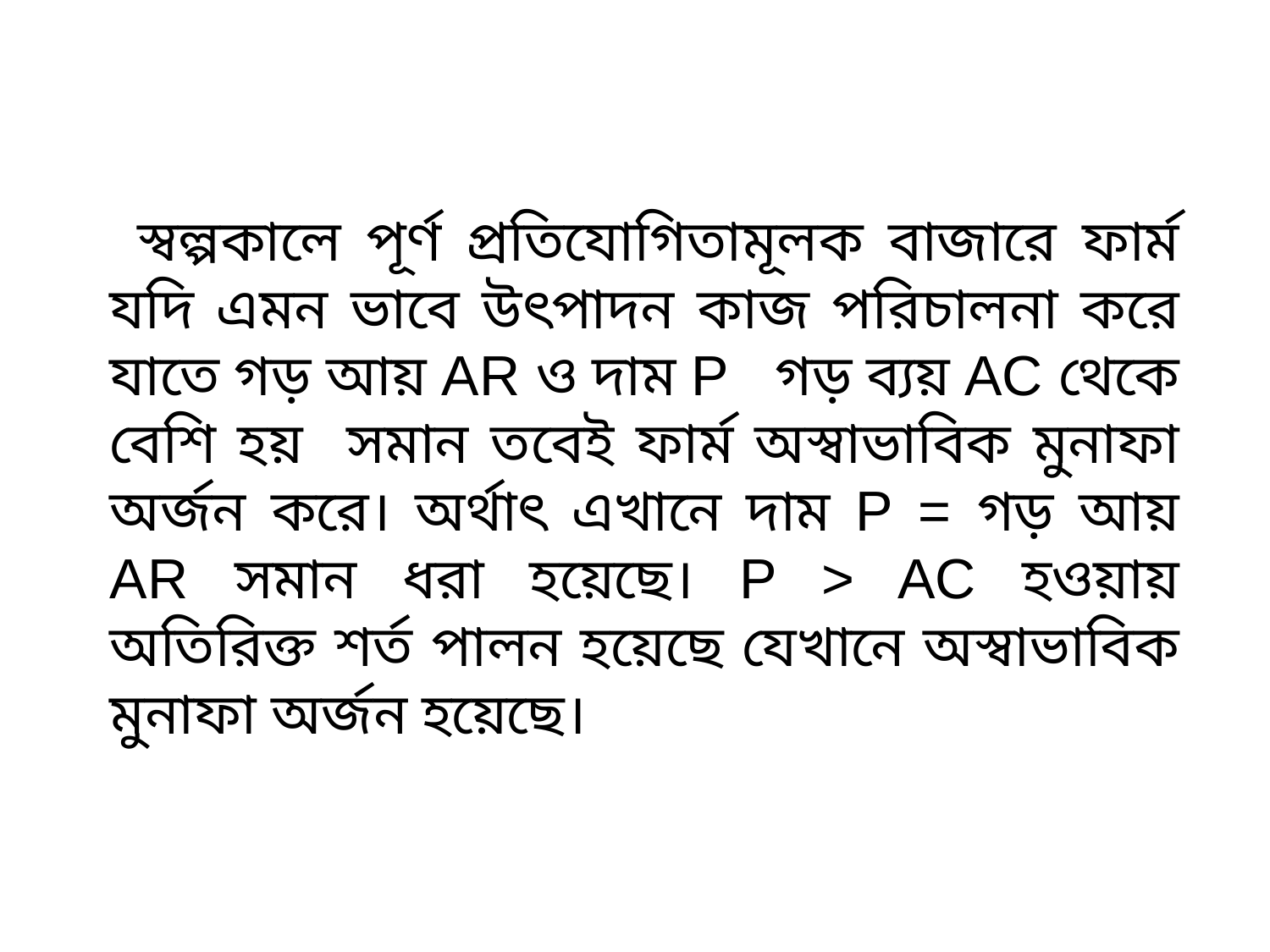

স্বল্পকালে পূর্ণ প্রতিযোগিতামূলক বাজারে ফার্ম যদি এমন ভাবে উৎপাদন কাজ পরিচালনা করে যাতে গড় আয় AR ও দাম P   গড় ব্যয় AC থেকে বেশি হয়  সমান তবেই ফার্ম অস্বাভাবিক মুনাফা অর্জন করে। অর্থাৎ এখানে দাম P = গড় আয় AR সমান ধরা হয়েছে। P > AC হওয়ায় অতিরিক্ত শর্ত পালন হয়েছে যেখানে অস্বাভাবিক মুনাফা অর্জন হয়েছে।